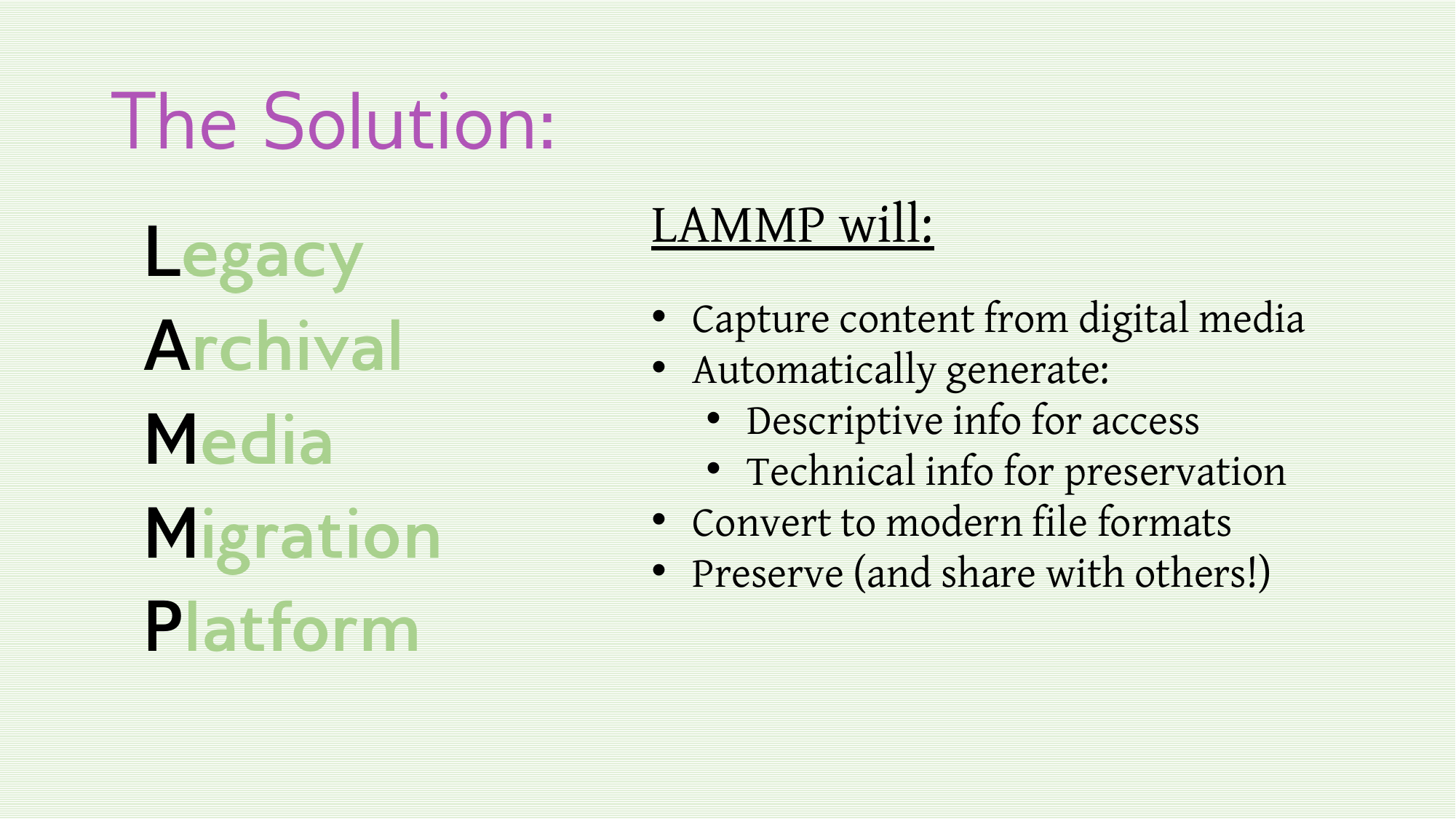

# The Solution:
LAMMP will:

Capture content from digital media
Automatically generate:
Descriptive info for access
Technical info for preservation
Convert to modern file formats
Preserve (and share with others!)
Legacy
Archival
Media
Migration
Platform